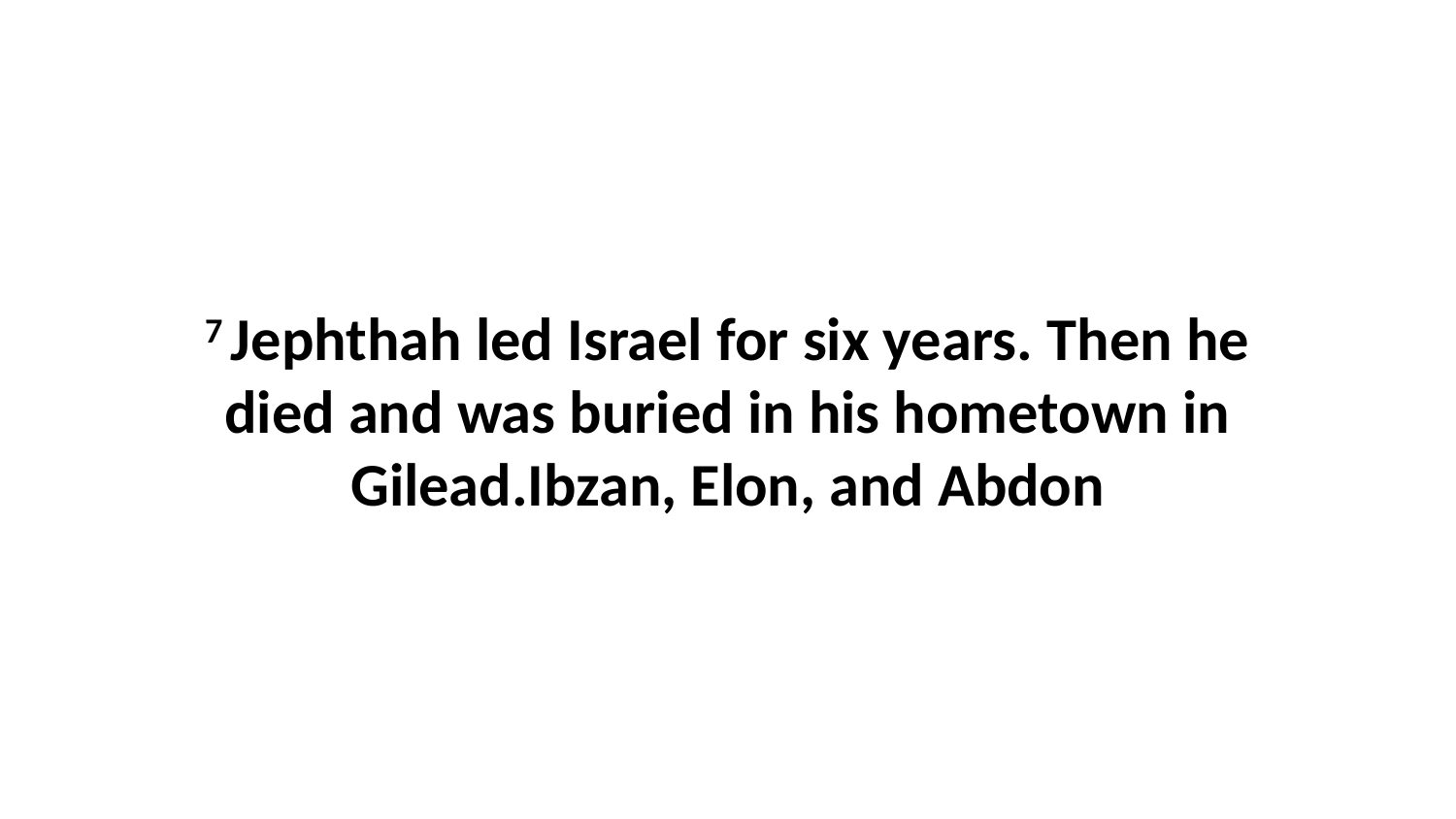

7 Jephthah led Israel for six years. Then he died and was buried in his hometown in Gilead.Ibzan, Elon, and Abdon